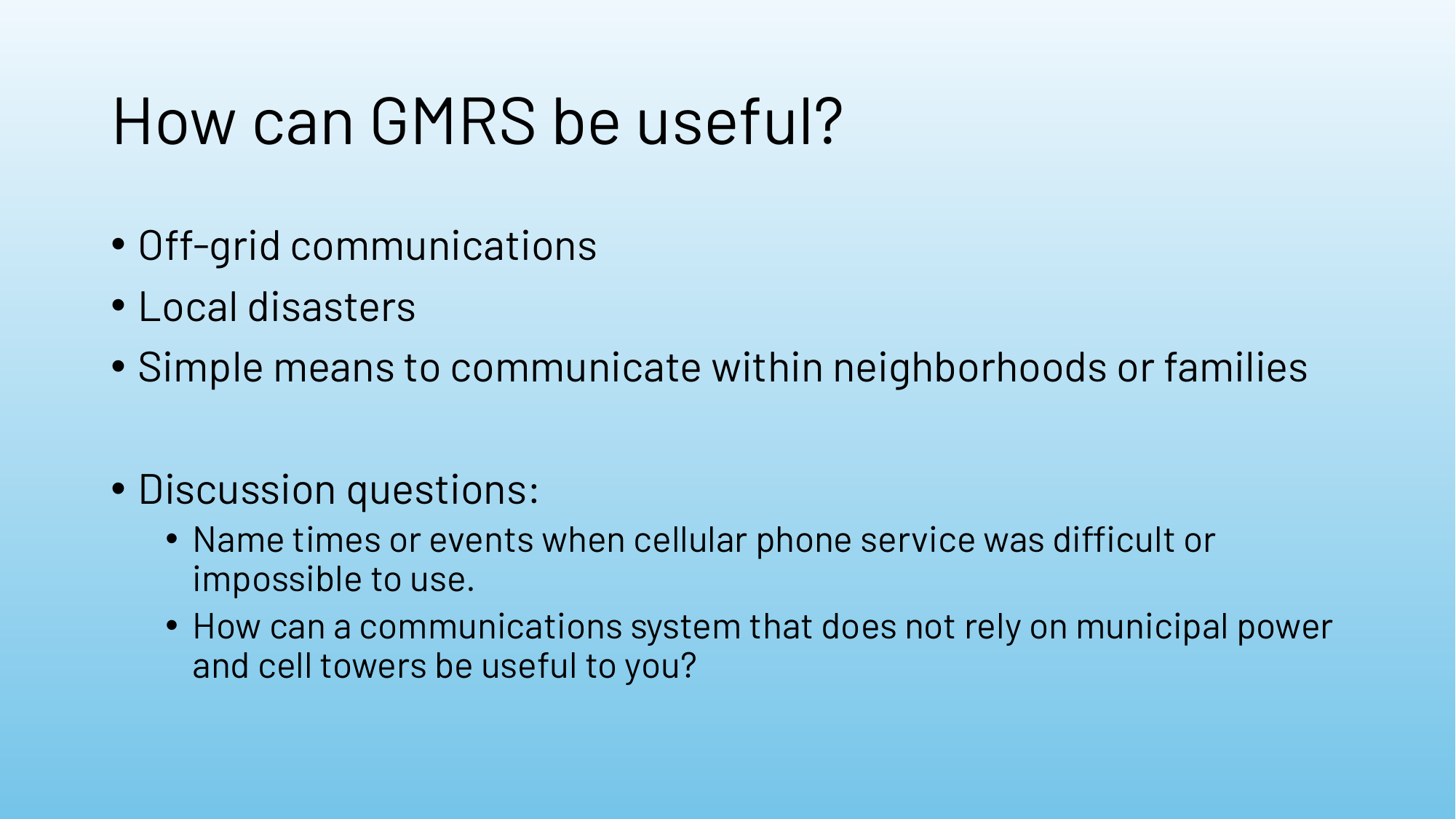

# How can GMRS be useful?
Off-grid communications
Local disasters
Simple means to communicate within neighborhoods or families

Discussion questions:
Name times or events when cellular phone service was difficult or impossible to use.
How can a communications system that does not rely on municipal power and cell towers be useful to you?